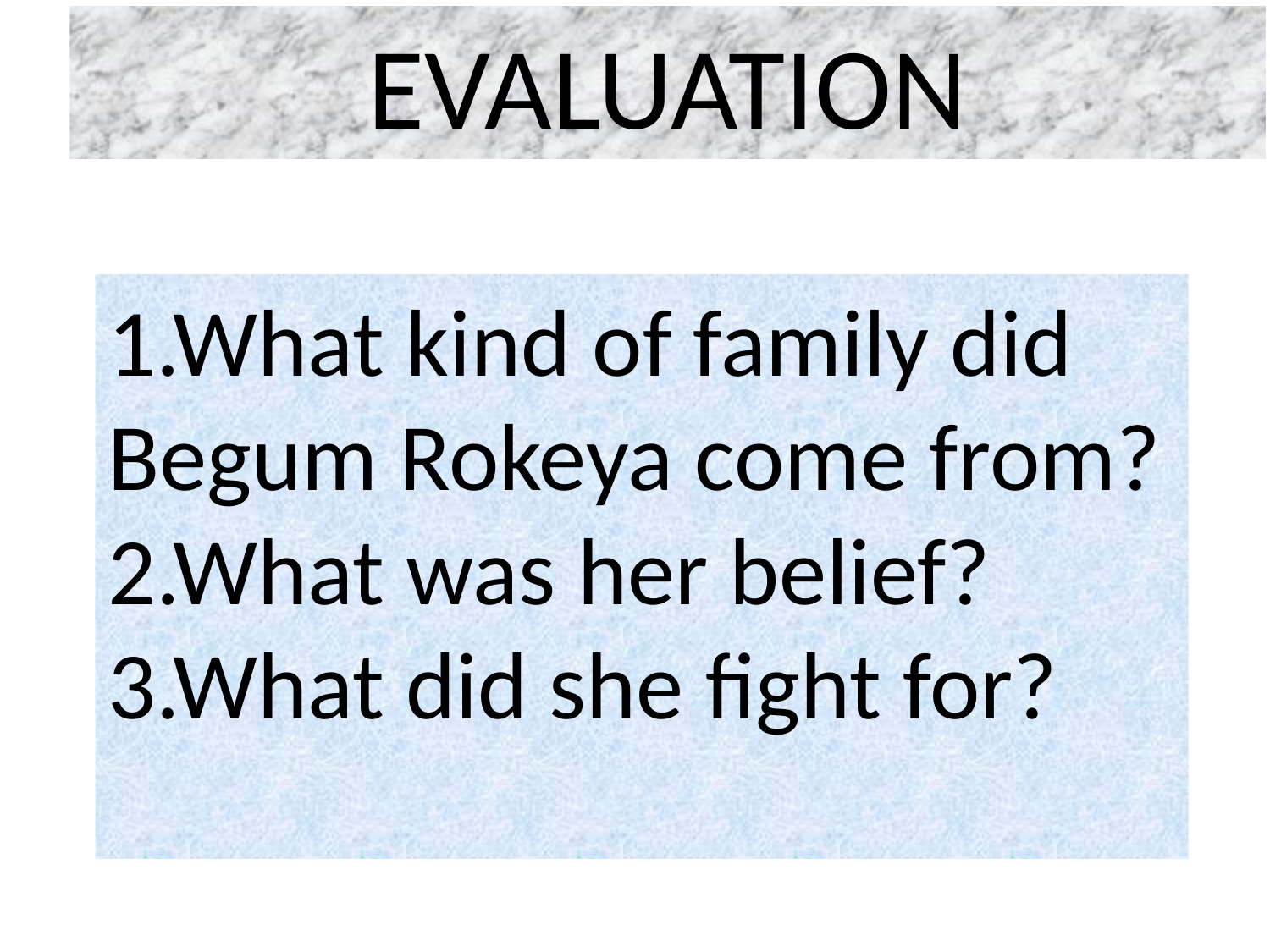

EVALUATION
1.What kind of family did Begum Rokeya come from?
2.What was her belief?
3.What did she fight for?